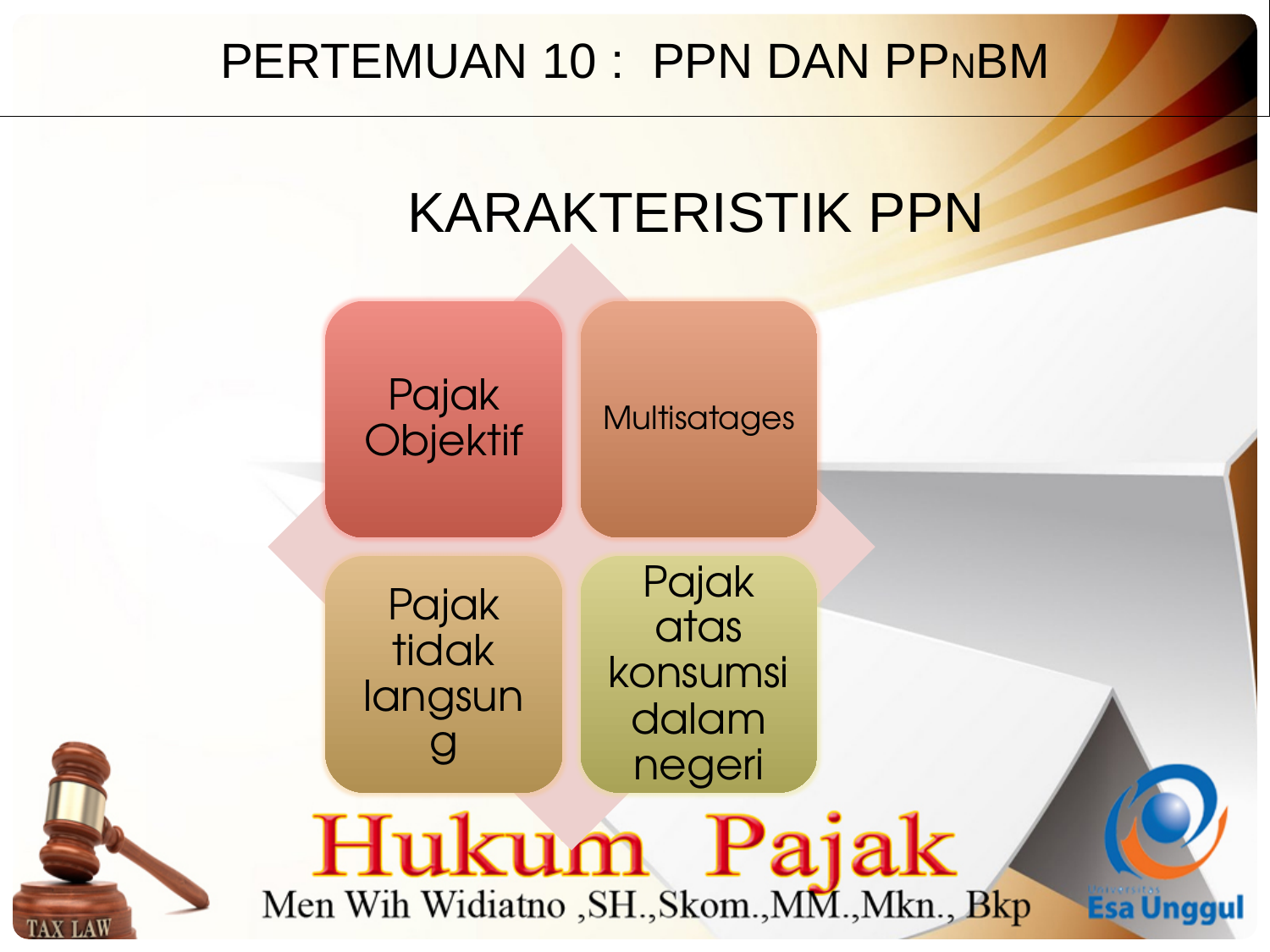

PERTEMUAN 10 :  PPN dan PPnBM
Karakteristik PPN
Pajak Objektif
Multisatages
Pajak tidak langsung
Pajak atas konsumsi dalam negeri